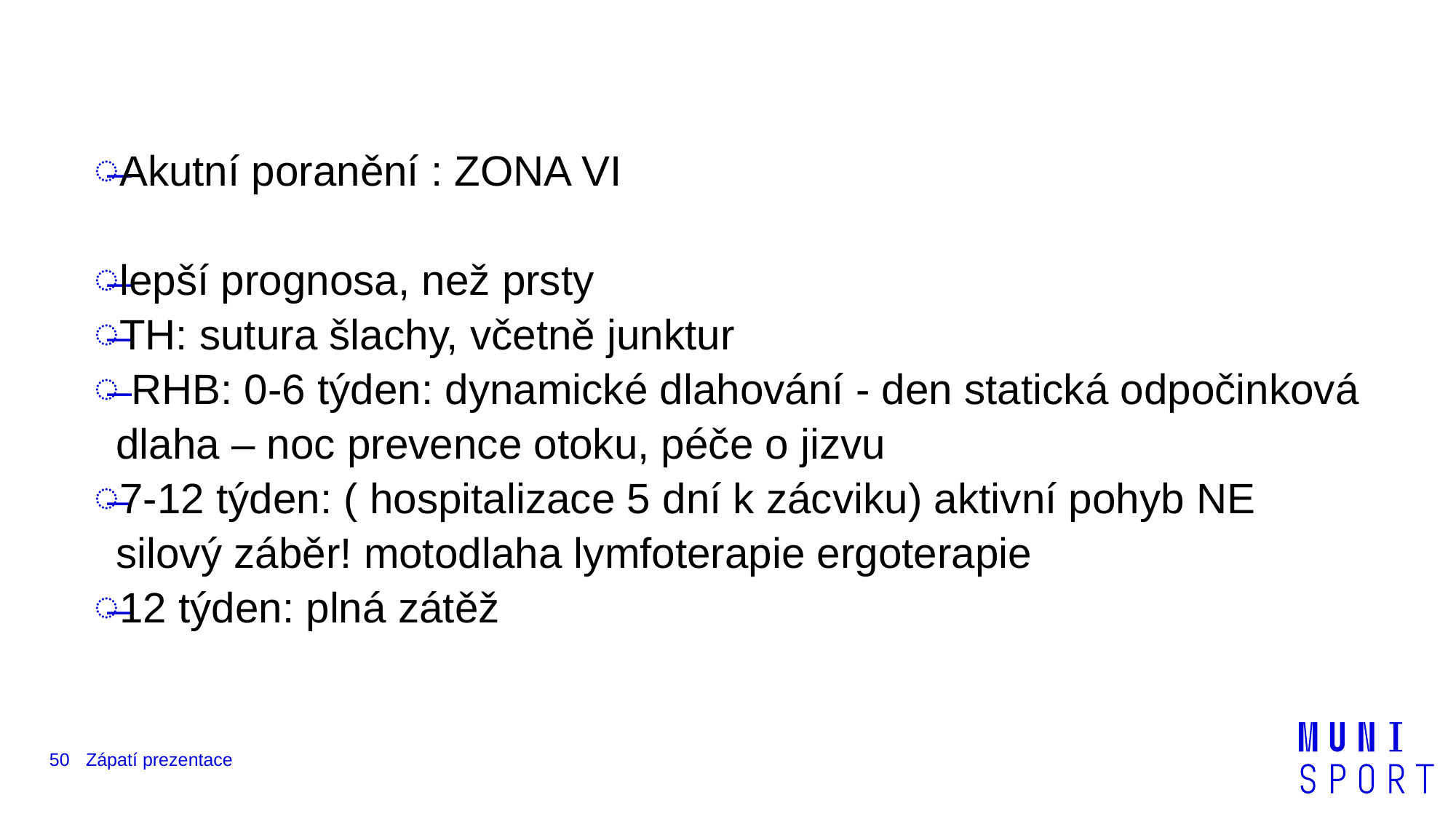

#
Akutní poranění : ZONA VI

lepší prognosa, než prsty
TH: sutura šlachy, včetně junktur
 RHB: 0-6 týden: dynamické dlahování - den statická odpočinková dlaha – noc prevence otoku, péče o jizvu
7-12 týden: ( hospitalizace 5 dní k zácviku) aktivní pohyb NE silový záběr! motodlaha lymfoterapie ergoterapie
12 týden: plná zátěž
50
Zápatí prezentace